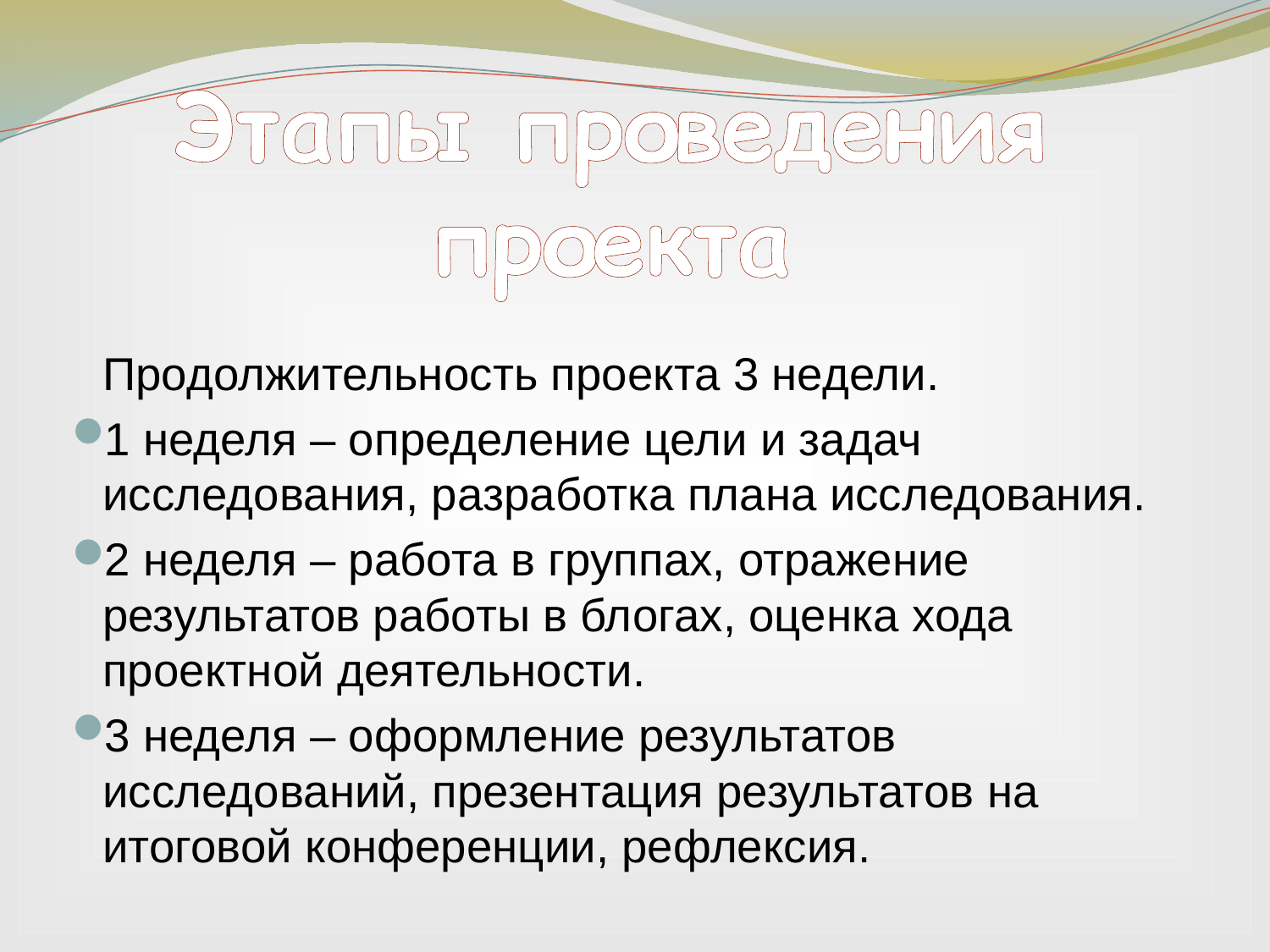

Этапы проведения проекта

	Продолжительность проекта 3 недели.
1 неделя – определение цели и задач исследования, разработка плана исследования.
2 неделя – работа в группах, отражение результатов работы в блогах, оценка хода проектной деятельности.
3 неделя – оформление результатов исследований, презентация результатов на итоговой конференции, рефлексия.